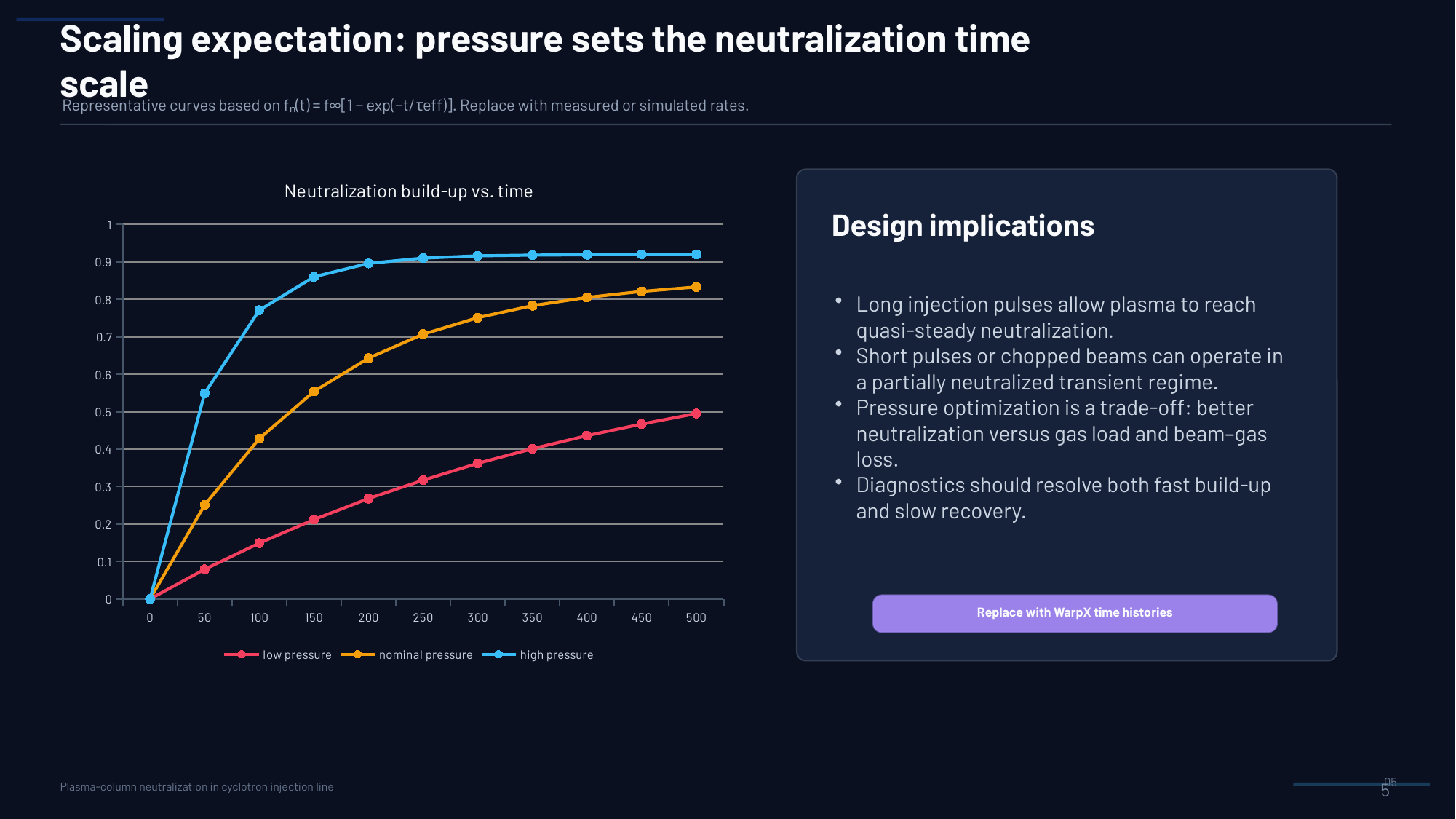

Scaling expectation: pressure sets the neutralization time scale
Representative curves based on fₙ(t) = f∞[1 − exp(−t/τeff)]. Replace with measured or simulated rates.

### Chart: Neutralization build-up vs. time

| Category | low pressure | nominal pressure | high pressure |
|---|---|---|---|
| 0 | 0.0 | 0.0 | 0.0 |
| 50 | 0.079 | 0.251 | 0.549 |
| 100 | 0.149 | 0.428 | 0.771 |
| 150 | 0.212 | 0.554 | 0.86 |
| 200 | 0.268 | 0.643 | 0.896 |
| 250 | 0.317 | 0.707 | 0.91 |
| 300 | 0.362 | 0.751 | 0.916 |
| 350 | 0.401 | 0.783 | 0.918 |
| 400 | 0.436 | 0.805 | 0.919 |
| 450 | 0.467 | 0.821 | 0.92 |
| 500 | 0.495 | 0.833 | 0.92 |
Design implications
Long injection pulses allow plasma to reach quasi-steady neutralization.
Short pulses or chopped beams can operate in a partially neutralized transient regime.
Pressure optimization is a trade-off: better neutralization versus gas load and beam–gas loss.
Diagnostics should resolve both fast build-up and slow recovery.

Replace with WarpX time histories
05
5
Plasma-column neutralization in cyclotron injection line